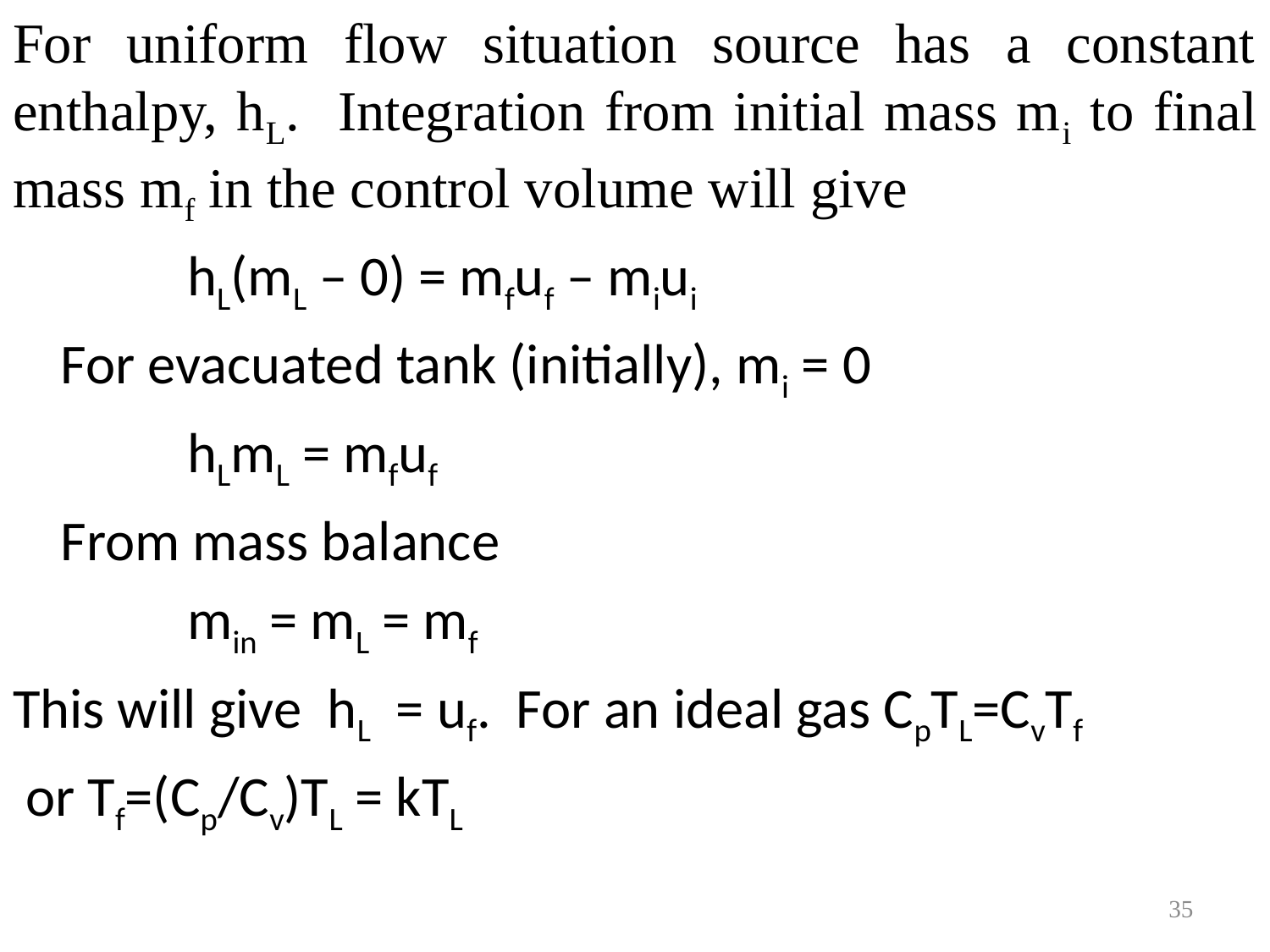

For uniform flow situation source has a constant enthalpy, hL.  Integration from initial mass mi to final mass mf in the control volume will give
		hL(mL – 0) = mfuf – miui
	For evacuated tank (initially), mi = 0
	 	hLmL = mfuf
	From mass balance
		min = mL = mf
This will give  hL  = uf.  For an ideal gas CpTL=CvTf
 or Tf=(Cp/Cv)TL = kTL

35